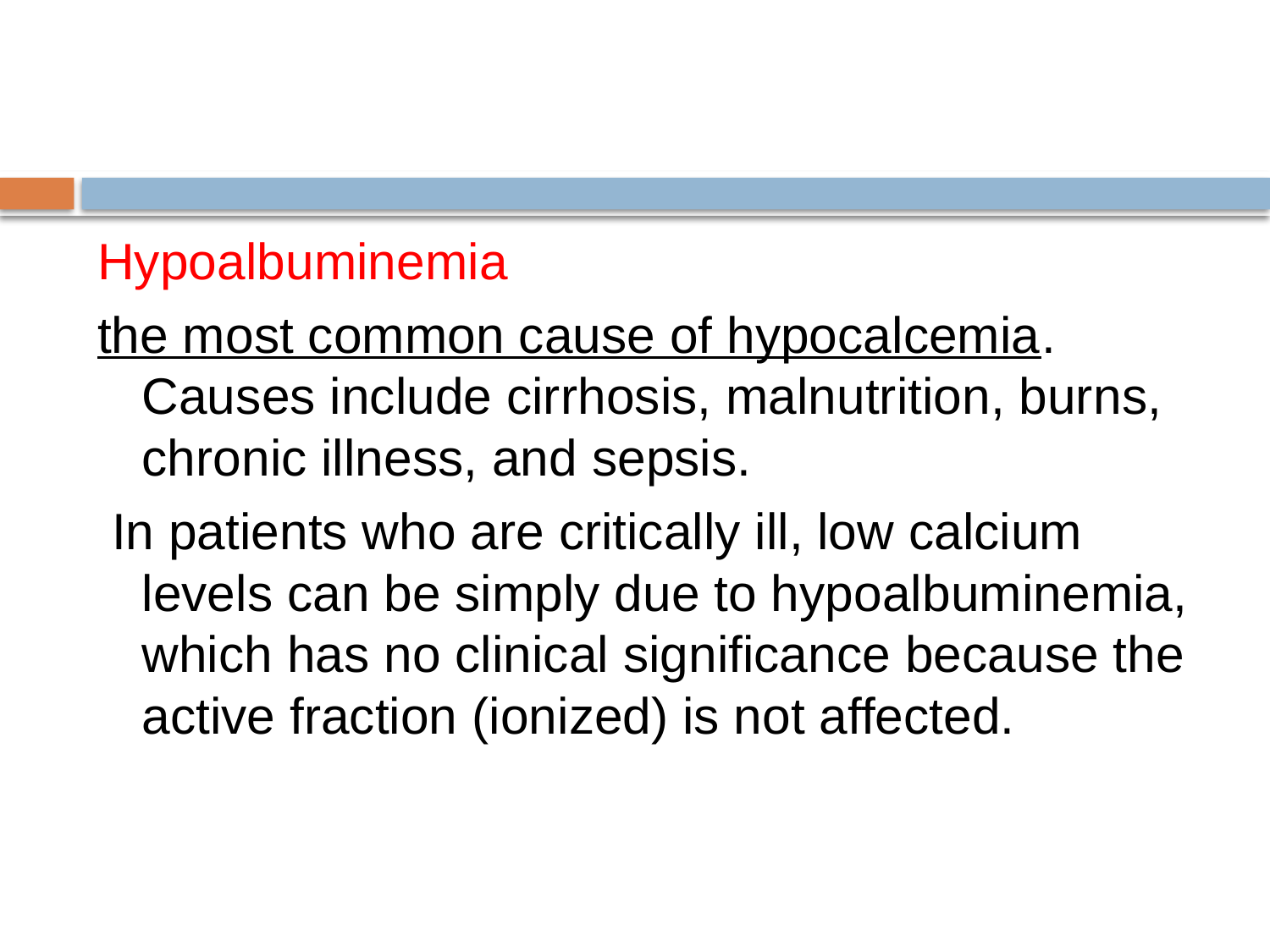

#
Hypoalbuminemia
the most common cause of hypocalcemia. Causes include cirrhosis, malnutrition, burns, chronic illness, and sepsis.
 In patients who are critically ill, low calcium levels can be simply due to hypoalbuminemia, which has no clinical significance because the active fraction (ionized) is not affected.